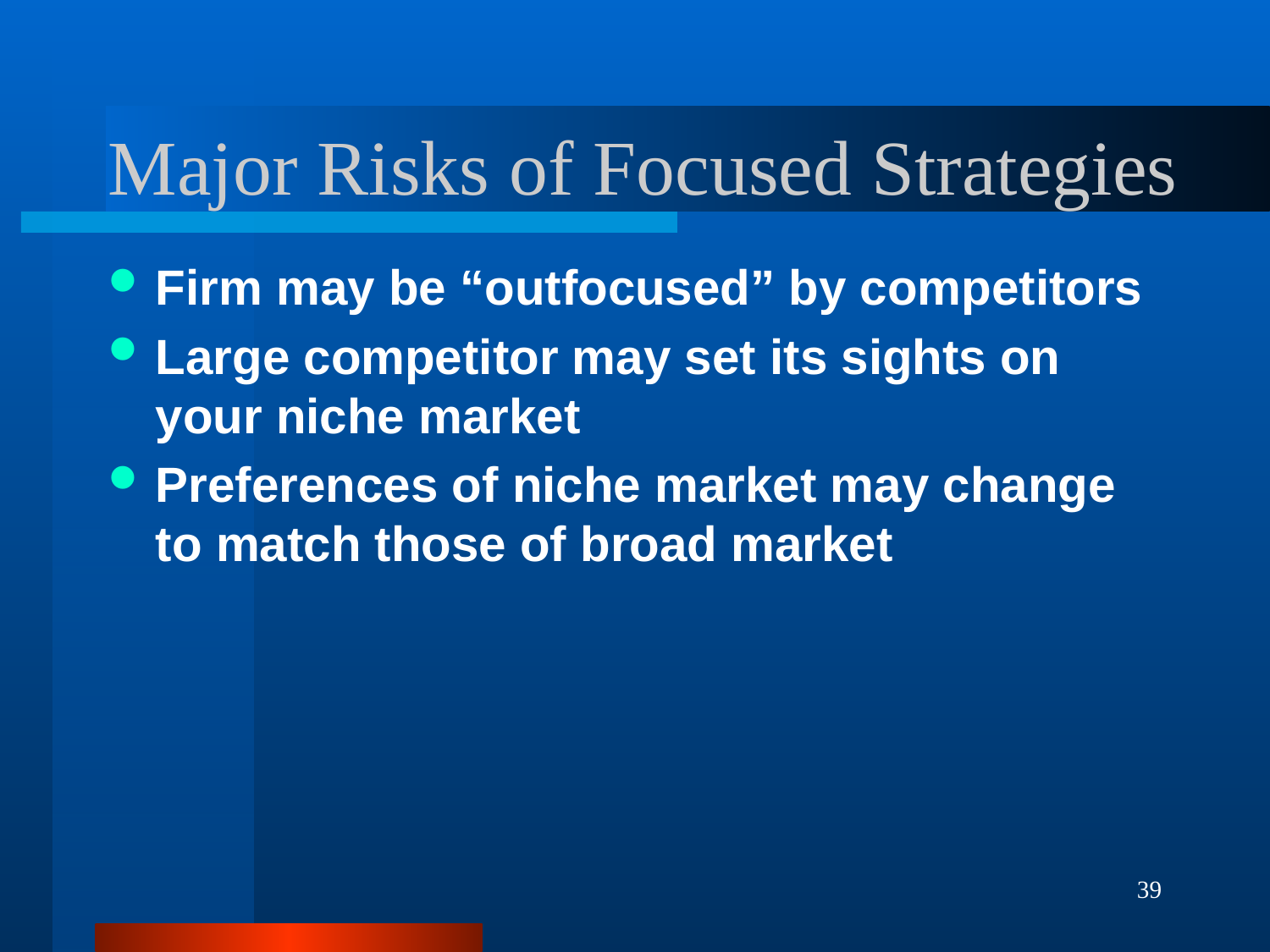

# Major Risks of Focused Strategies
Firm may be “outfocused” by competitors
Large competitor may set its sights on your niche market
Preferences of niche market may change to match those of broad market
39